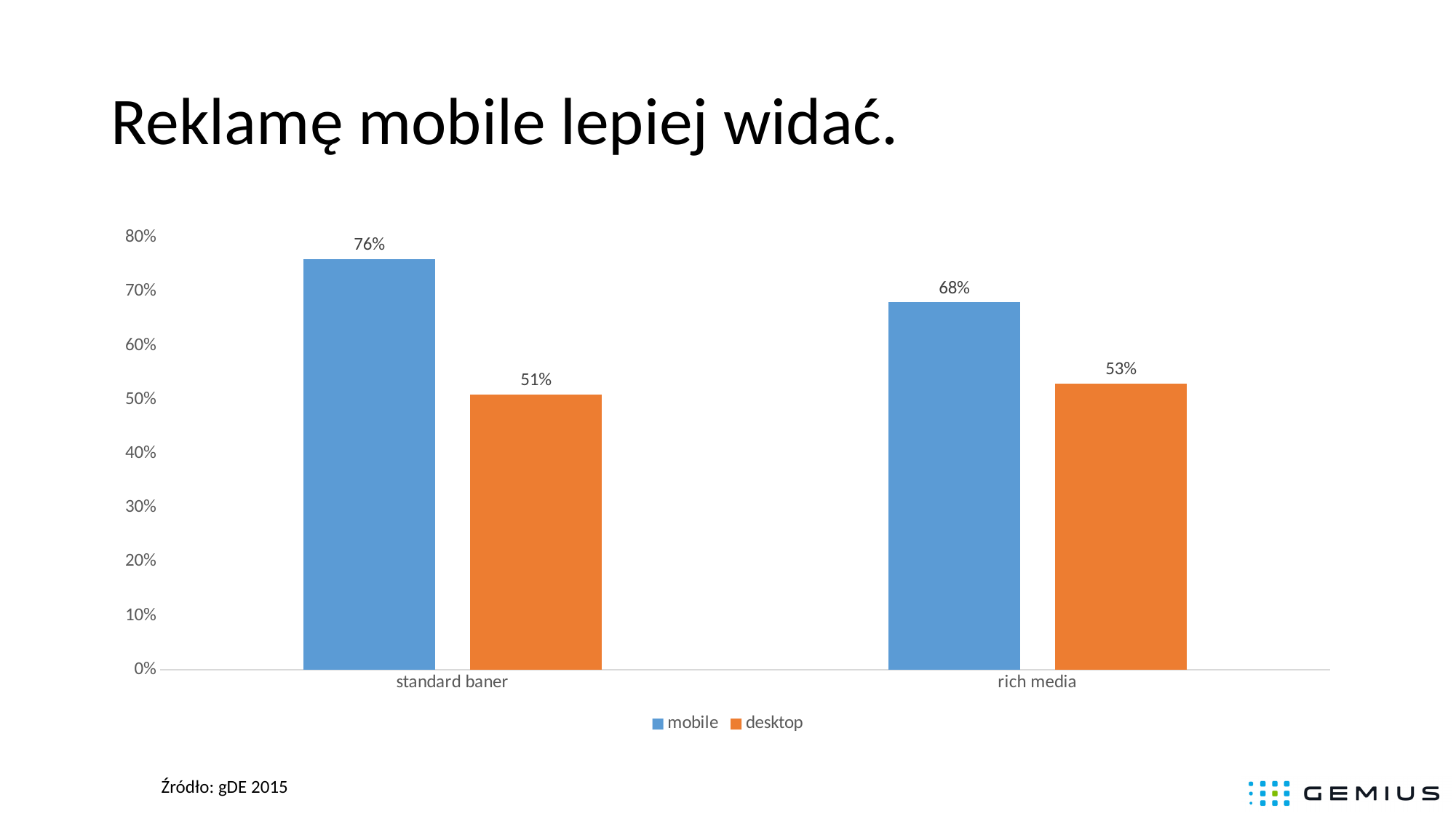

# Reklamę mobile lepiej widać.

### Chart

| Category | mobile | desktop |
|---|---|---|
| standard baner | 0.76 | 0.51 |
| rich media | 0.68 | 0.53 |
Źródło: gDE 2015